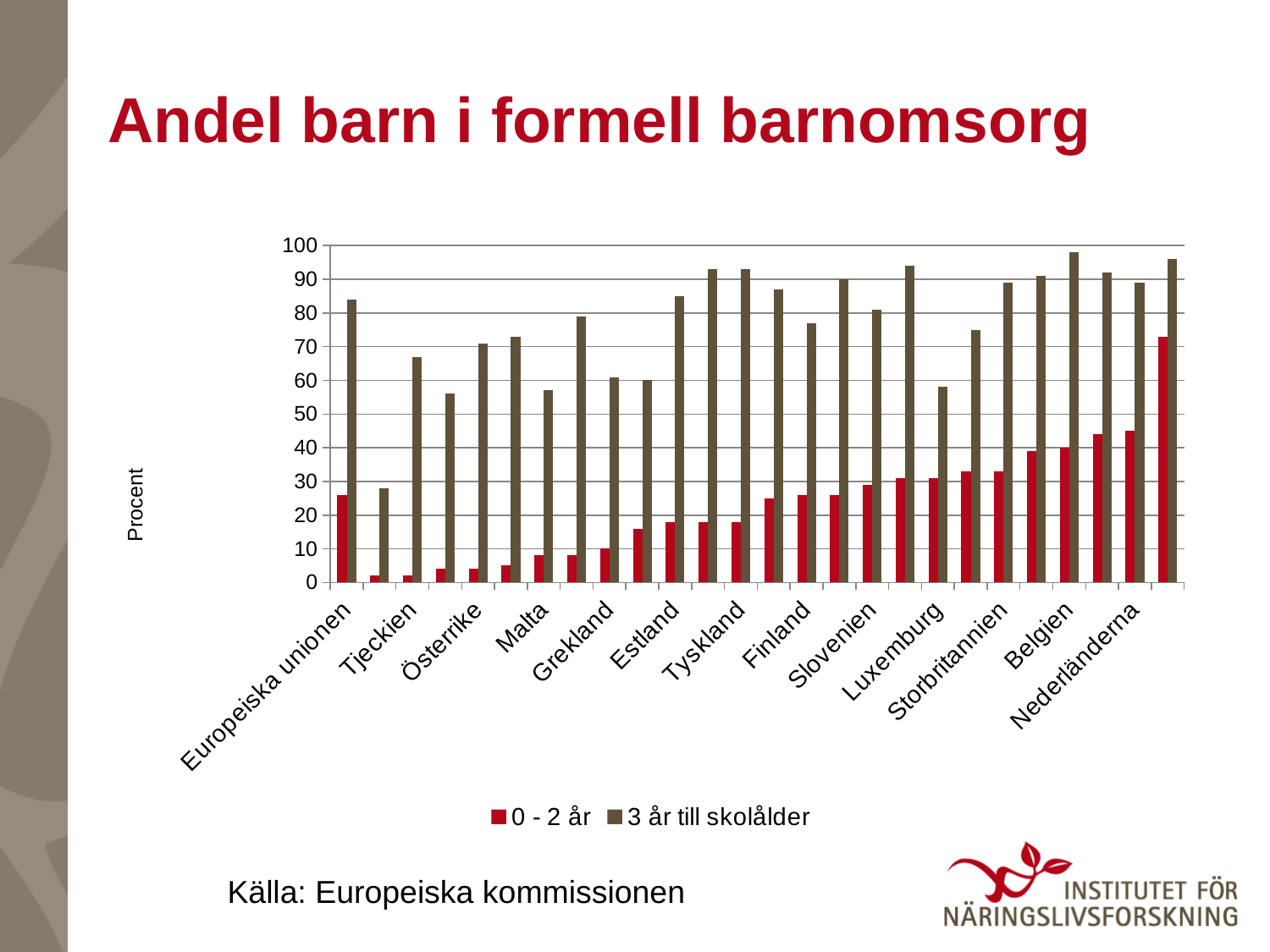

# Andel barn i formell barnomsorg

### Chart

| Category | 0 - 2 år | 3 år till skolålder |
|---|---|---|
| Europeiska unionen | 26.0 | 84.0 |
| Polen | 2.0 | 28.0 |
| Tjeckien | 2.0 | 67.0 |
| Litauen | 4.0 | 56.0 |
| Österrike | 4.0 | 71.0 |
| Slovakien | 5.0 | 73.0 |
| Malta | 8.0 | 57.0 |
| Ungern | 8.0 | 79.0 |
| Grekland | 10.0 | 61.0 |
| Lettland | 16.0 | 60.0 |
| Estland | 18.0 | 85.0 |
| Irland | 18.0 | 93.0 |
| Tyskland | 18.0 | 93.0 |
| Cypern | 25.0 | 87.0 |
| Finland | 26.0 | 77.0 |
| Italien | 26.0 | 90.0 |
| Slovenien | 29.0 | 81.0 |
| Frankrike | 31.0 | 94.0 |
| Luxemburg | 31.0 | 58.0 |
| Portugal | 33.0 | 75.0 |
| Storbritannien | 33.0 | 89.0 |
| Spanien | 39.0 | 91.0 |
| Belgien | 40.0 | 98.0 |
| Sverige | 44.0 | 92.0 |
| Nederländerna | 45.0 | 89.0 |
| Danmark | 73.0 | 96.0 |
Källa: Europeiska kommissionen